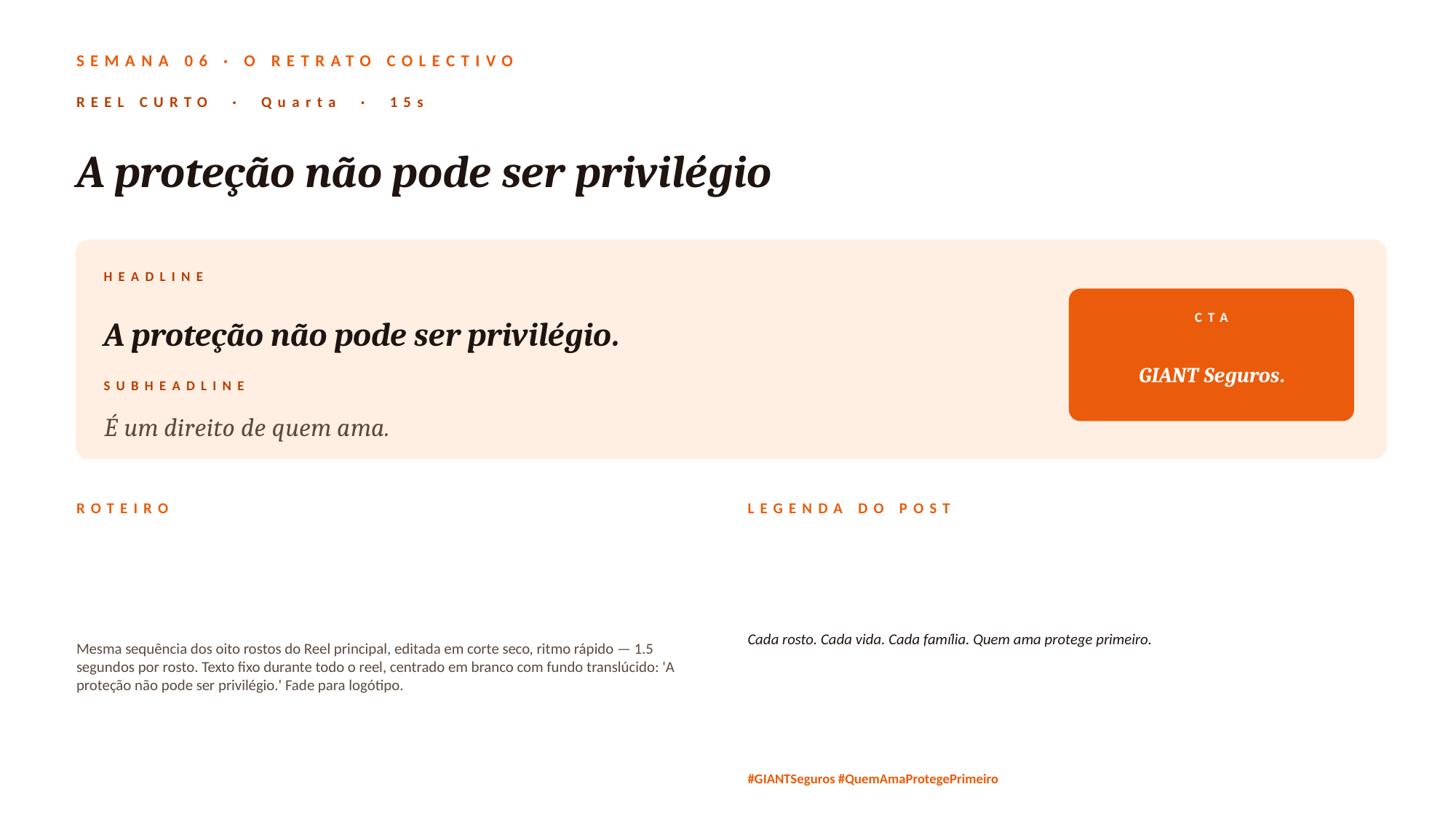

SEMANA 06 · O RETRATO COLECTIVO
REEL CURTO  ·  Quarta  ·  15s
A proteção não pode ser privilégio

HEADLINE

A proteção não pode ser privilégio.
CTA
GIANT Seguros.
SUBHEADLINE
É um direito de quem ama.
ROTEIRO
LEGENDA DO POST
Mesma sequência dos oito rostos do Reel principal, editada em corte seco, ritmo rápido — 1.5 segundos por rosto. Texto fixo durante todo o reel, centrado em branco com fundo translúcido: 'A proteção não pode ser privilégio.' Fade para logótipo.
Cada rosto. Cada vida. Cada família. Quem ama protege primeiro.
#GIANTSeguros #QuemAmaProtegePrimeiro